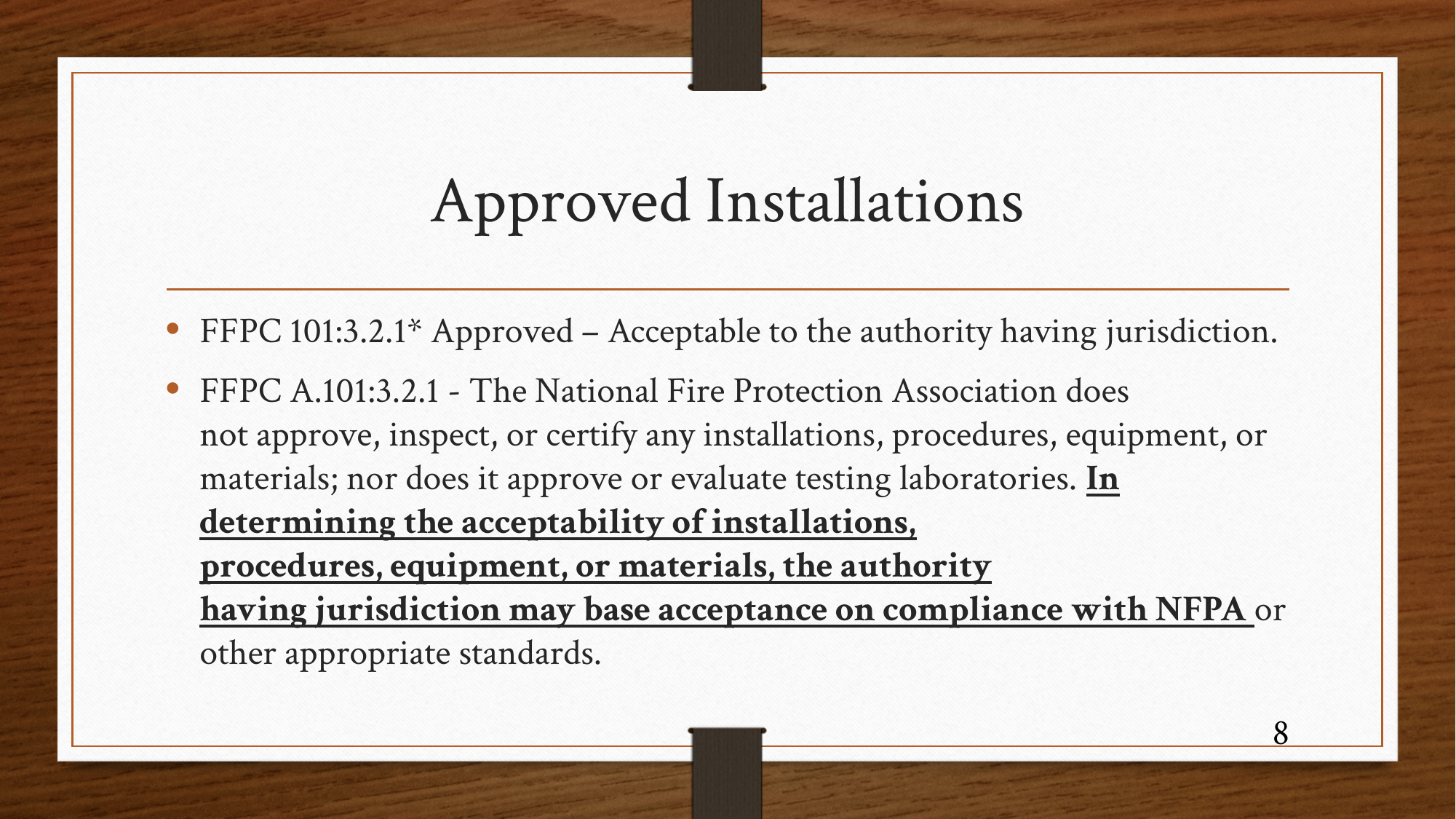

# Approved Installations
FFPC 101:3.2.1* Approved – Acceptable to the authority having jurisdiction.
FFPC A.101:3.2.1 - The National Fire Protection Association does not approve, inspect, or certify any installations, procedures, equipment, or materials; nor does it approve or evaluate testing laboratories. In determining the acceptability of installations, procedures, equipment, or materials, the authority having jurisdiction may base acceptance on compliance with NFPA or other appropriate standards.
8